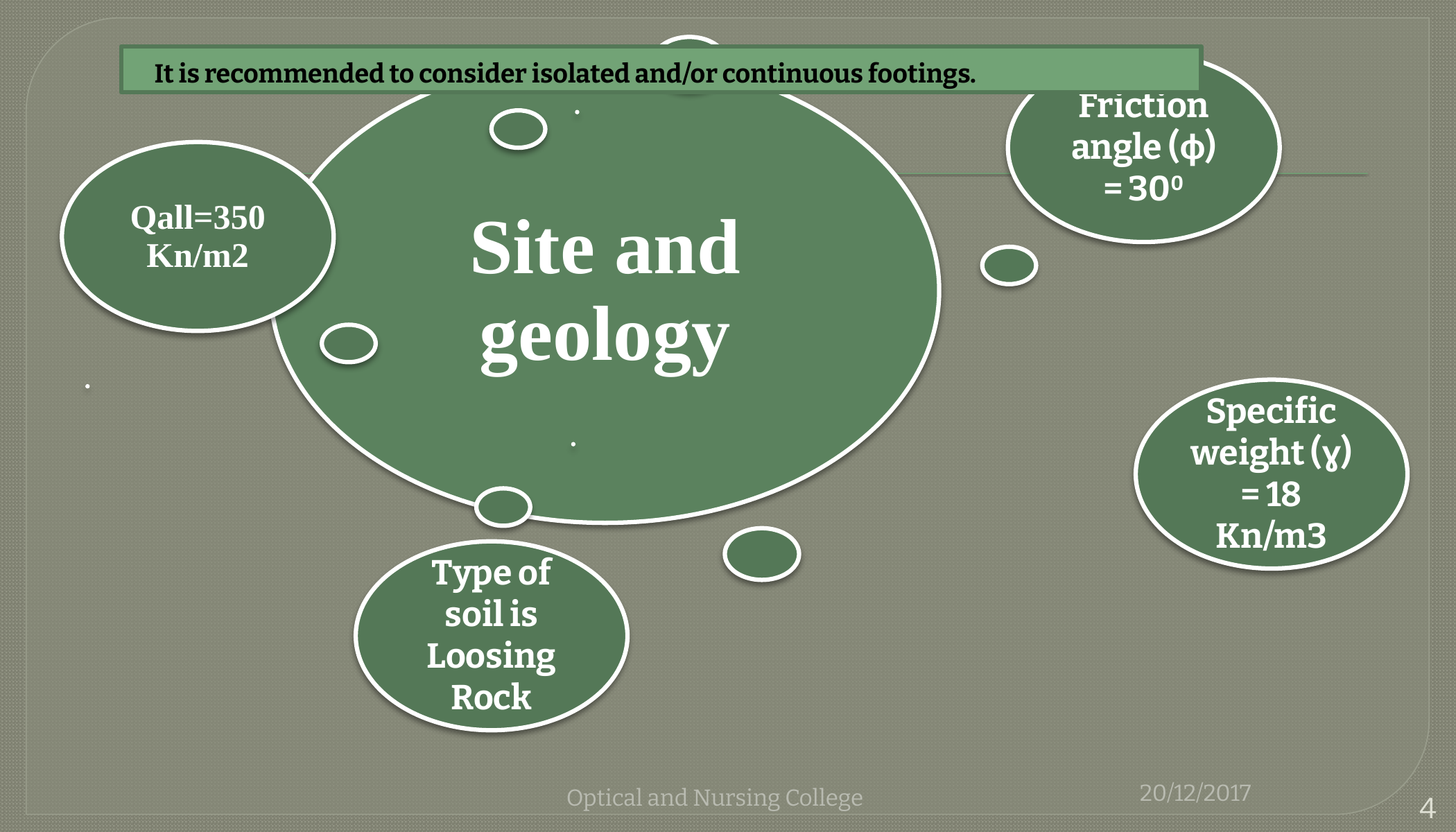

Site and geology
Qall=350 Kn/m2
Friction angle (ɸ) = 300
Specific weight (ɣ) = 18 Kn/m3
Type of soil is Loosing Rock

                It is recommended to consider isolated and/or continuous footings.
20/12/2017
Optical and Nursing College
4